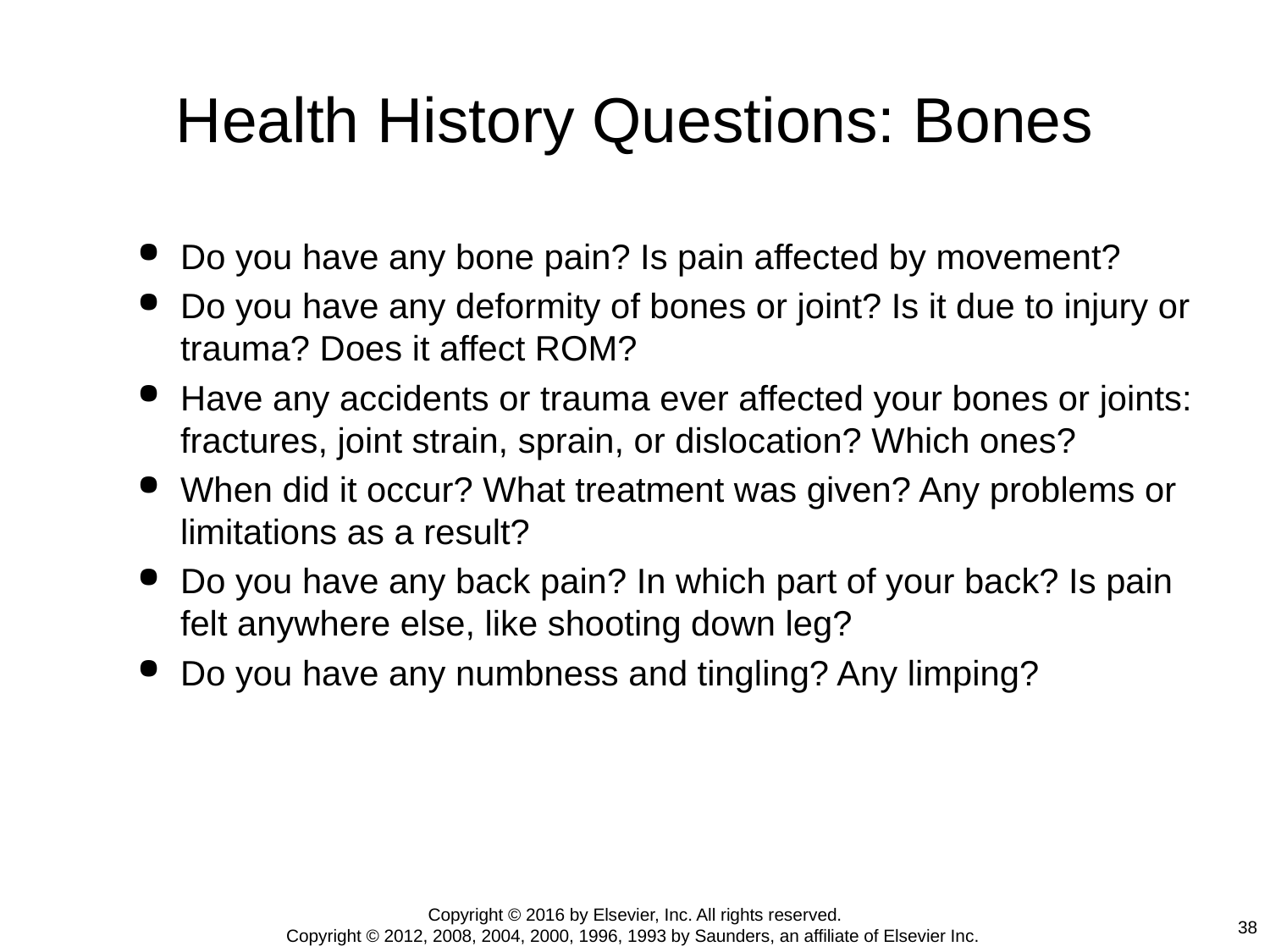

# Health History Questions: Bones
Do you have any bone pain? Is pain affected by movement?
Do you have any deformity of bones or joint? Is it due to injury or trauma? Does it affect ROM?
Have any accidents or trauma ever affected your bones or joints: fractures, joint strain, sprain, or dislocation? Which ones?
When did it occur? What treatment was given? Any problems or limitations as a result?
Do you have any back pain? In which part of your back? Is pain felt anywhere else, like shooting down leg?
Do you have any numbness and tingling? Any limping?
Copyright © 2016 by Elsevier, Inc. All rights reserved.
Copyright © 2012, 2008, 2004, 2000, 1996, 1993 by Saunders, an affiliate of Elsevier Inc.
38